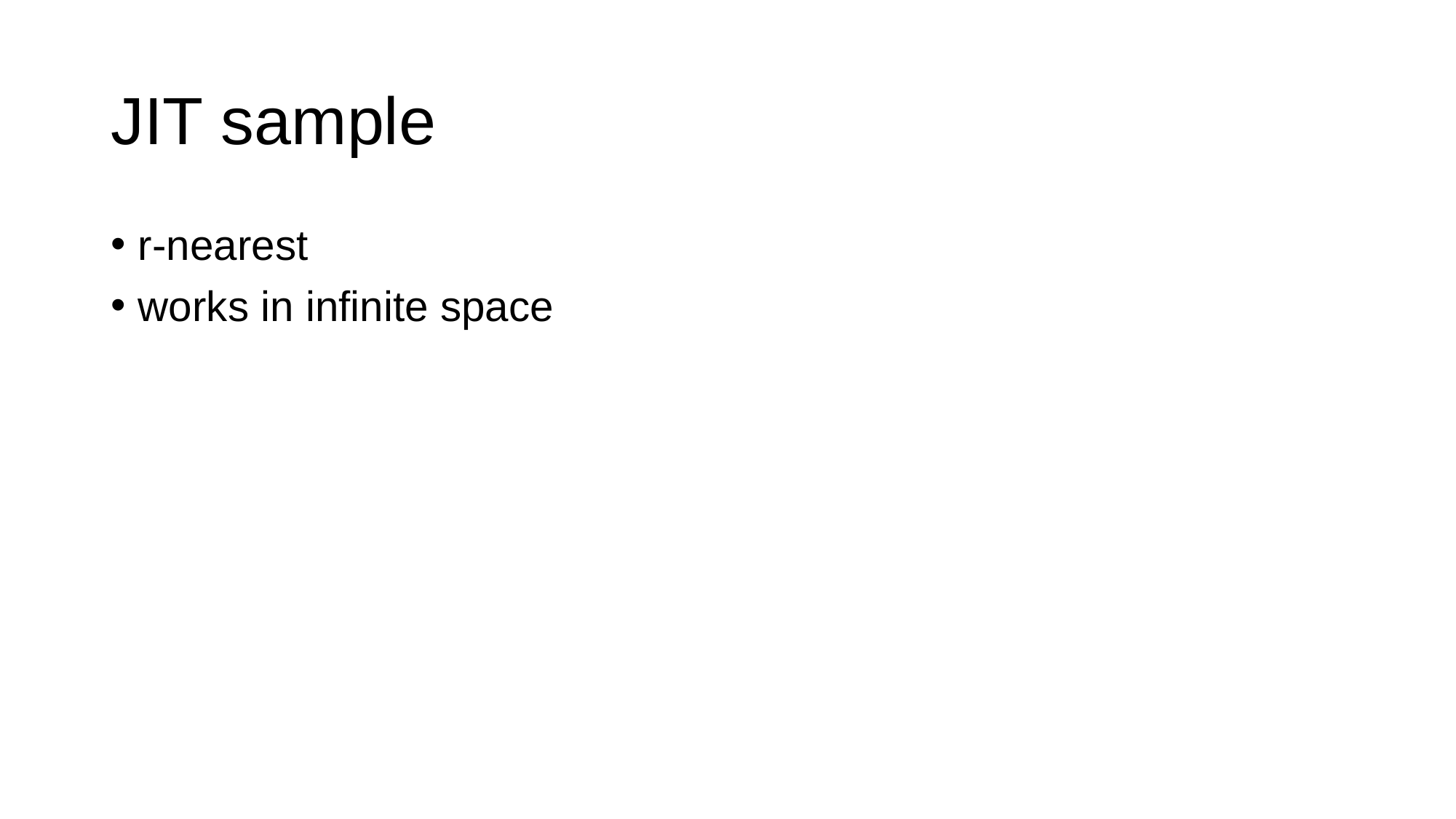

# JIT sample
r-nearest
works in infinite space